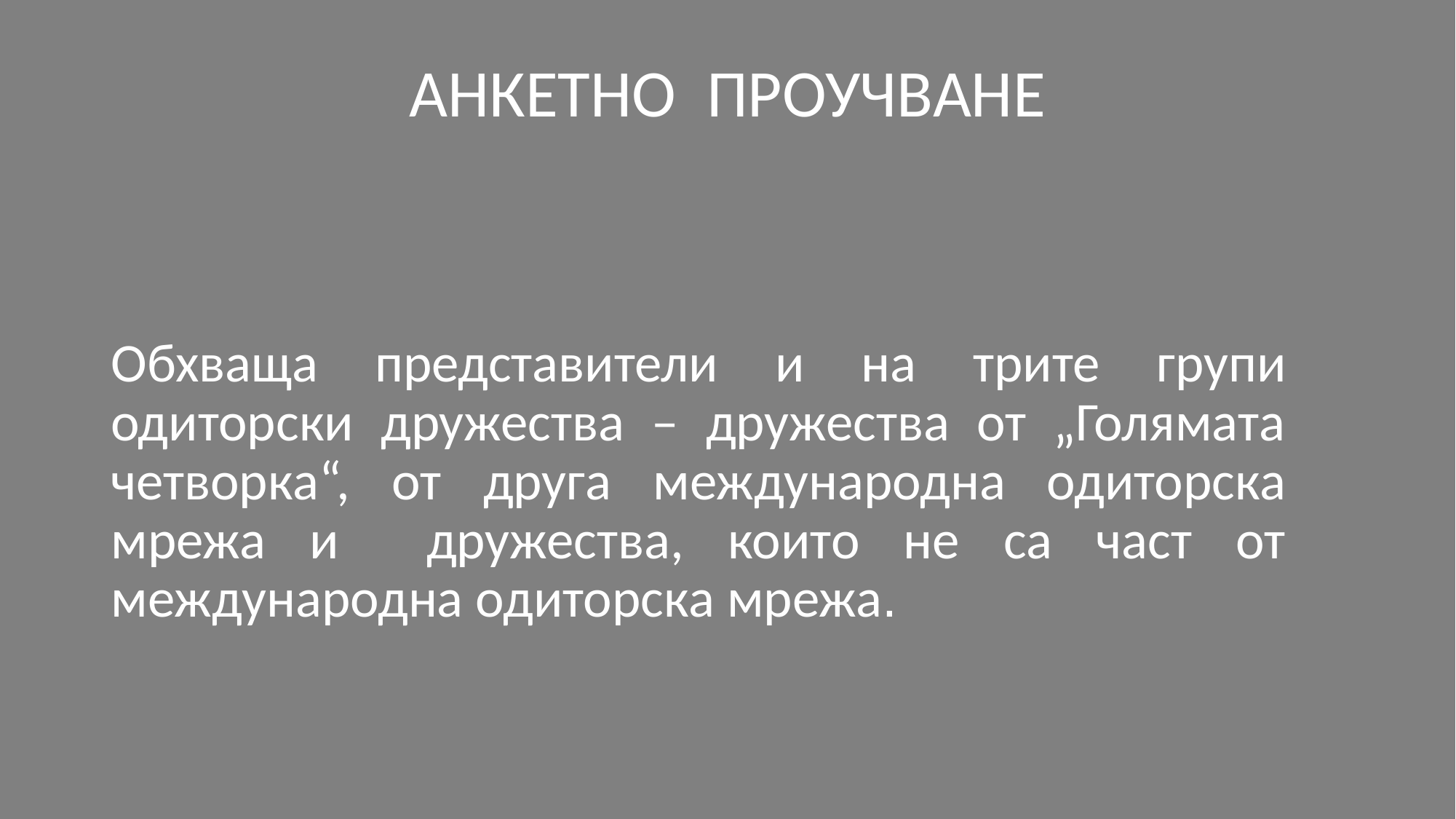

# АНКЕТНО  ПРОУЧВАНЕ
Обхваща представители и на трите групи одиторски дружества – дружества от „Голямата четворка“, от друга международна одиторска мрежа и  дружества, които не са част от международна одиторска мрежа.